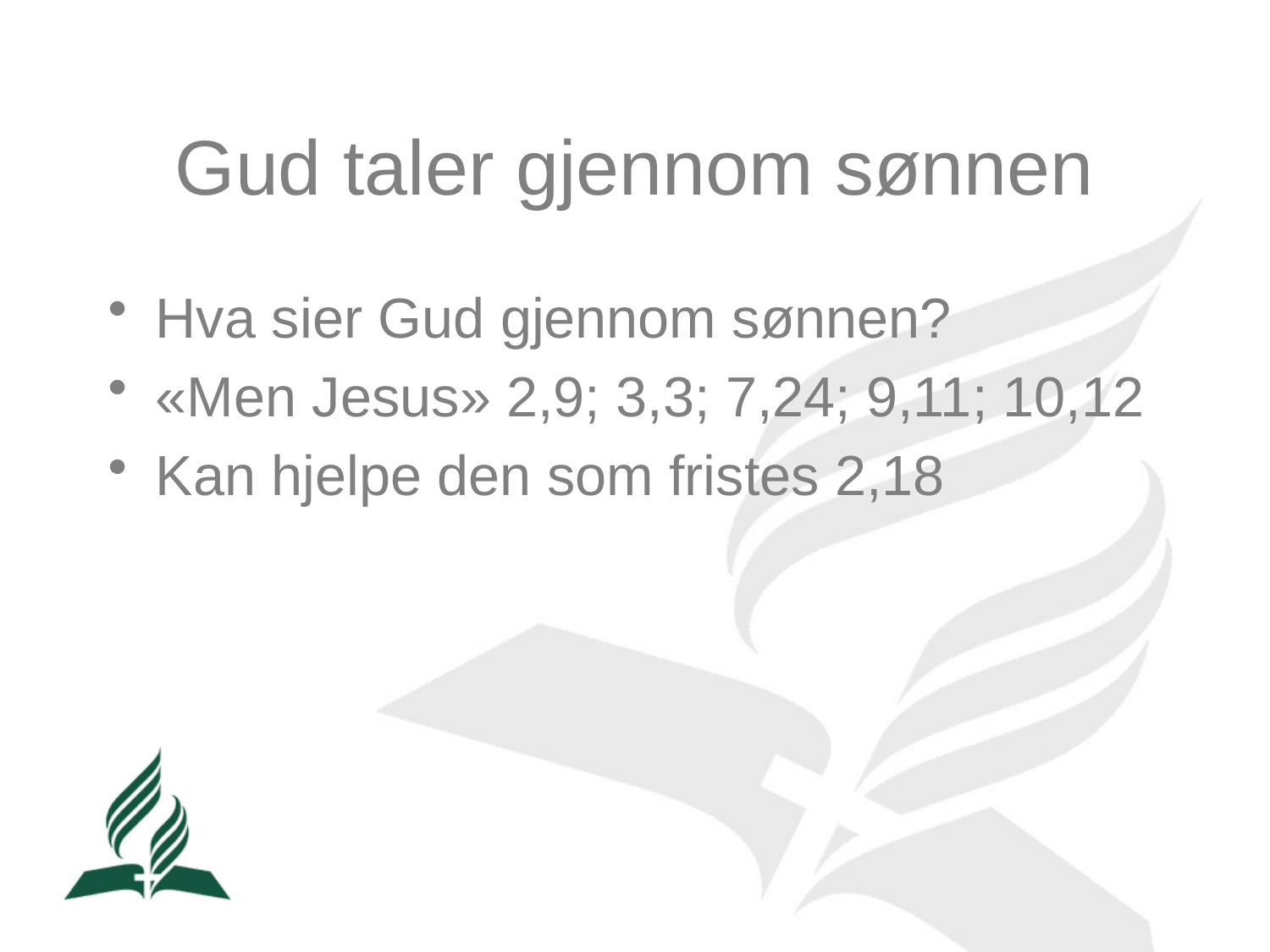

# Gud taler gjennom sønnen
Hva sier Gud gjennom sønnen?
«Men Jesus» 2,9; 3,3; 7,24; 9,11; 10,12
Kan hjelpe den som fristes 2,18